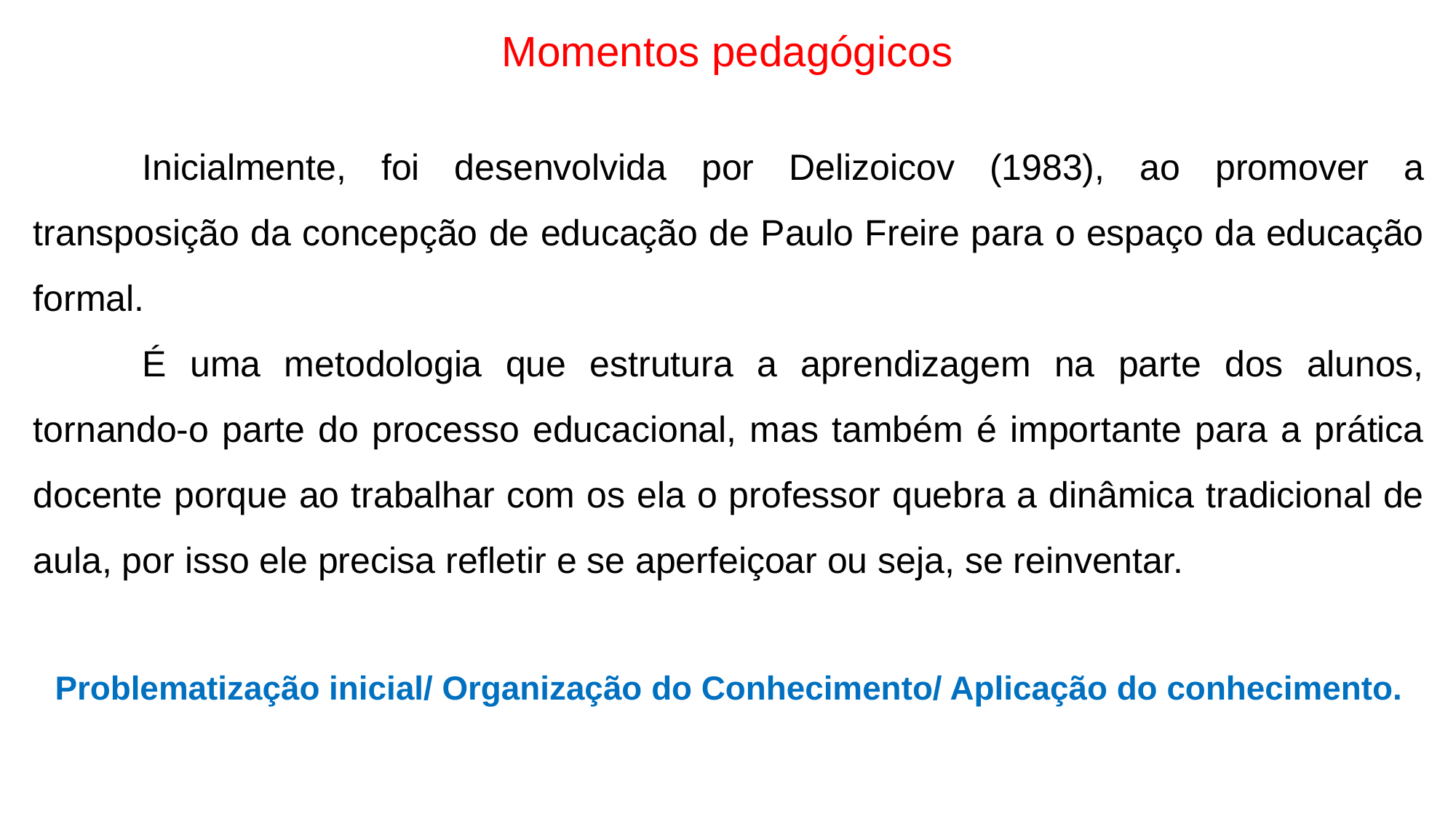

Momentos pedagógicos
	Inicialmente, foi desenvolvida por Delizoicov (1983), ao promover a transposição da concepção de educação de Paulo Freire para o espaço da educação formal.
	É uma metodologia que estrutura a aprendizagem na parte dos alunos, tornando-o parte do processo educacional, mas também é importante para a prática docente porque ao trabalhar com os ela o professor quebra a dinâmica tradicional de aula, por isso ele precisa refletir e se aperfeiçoar ou seja, se reinventar.

Problematização inicial/ Organização do Conhecimento/ Aplicação do conhecimento.